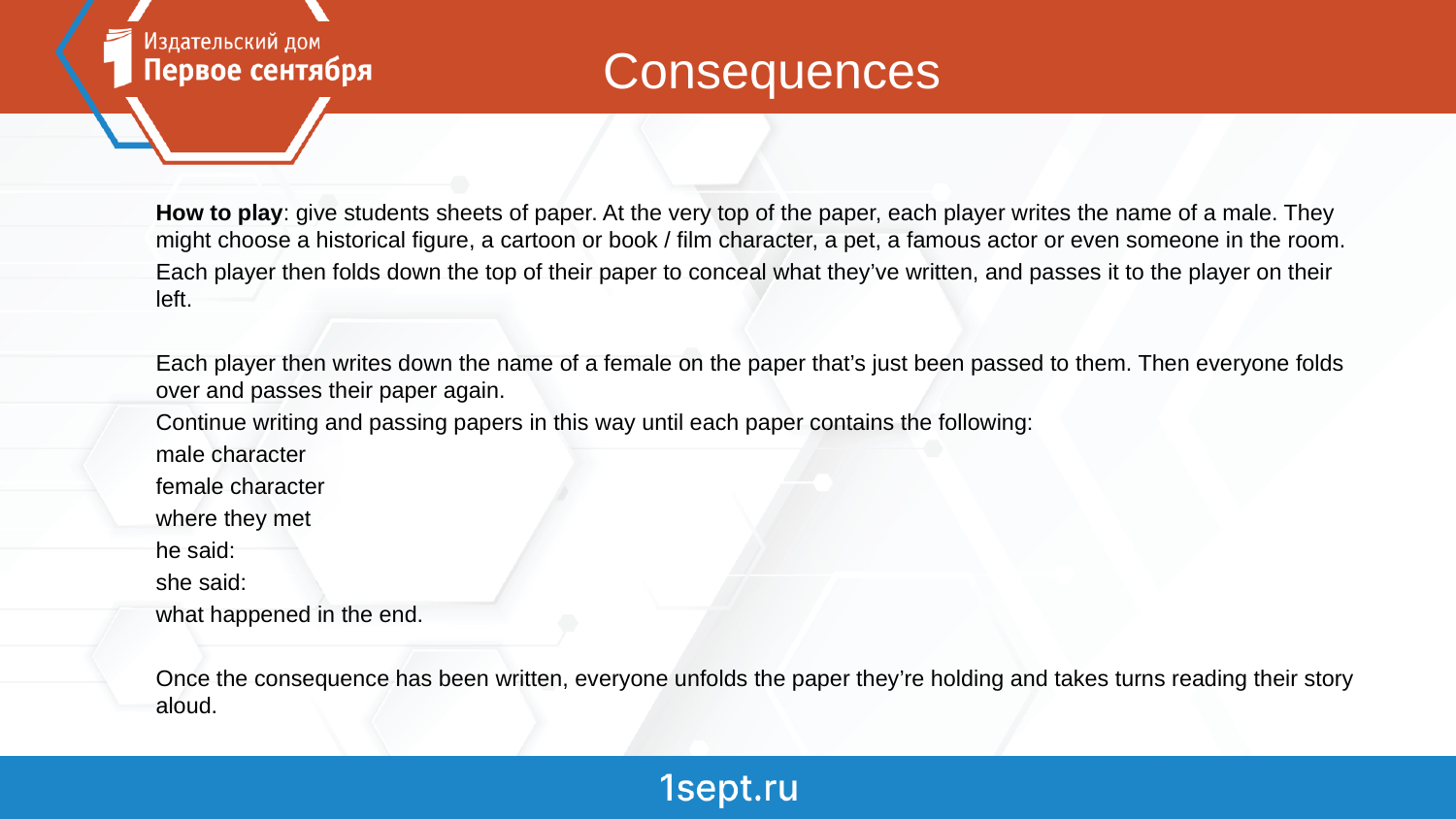

# Consequences
How to play: give students sheets of paper. At the very top of the paper, each player writes the name of a male. They might choose a historical figure, a cartoon or book / film character, a pet, a famous actor or even someone in the room.
Each player then folds down the top of their paper to conceal what they’ve written, and passes it to the player on their left.

Each player then writes down the name of a female on the paper that’s just been passed to them. Then everyone folds over and passes their paper again.
Continue writing and passing papers in this way until each paper contains the following:
male character
female character
where they met
he said:
she said:
what happened in the end.

Once the consequence has been written, everyone unfolds the paper they’re holding and takes turns reading their story aloud.